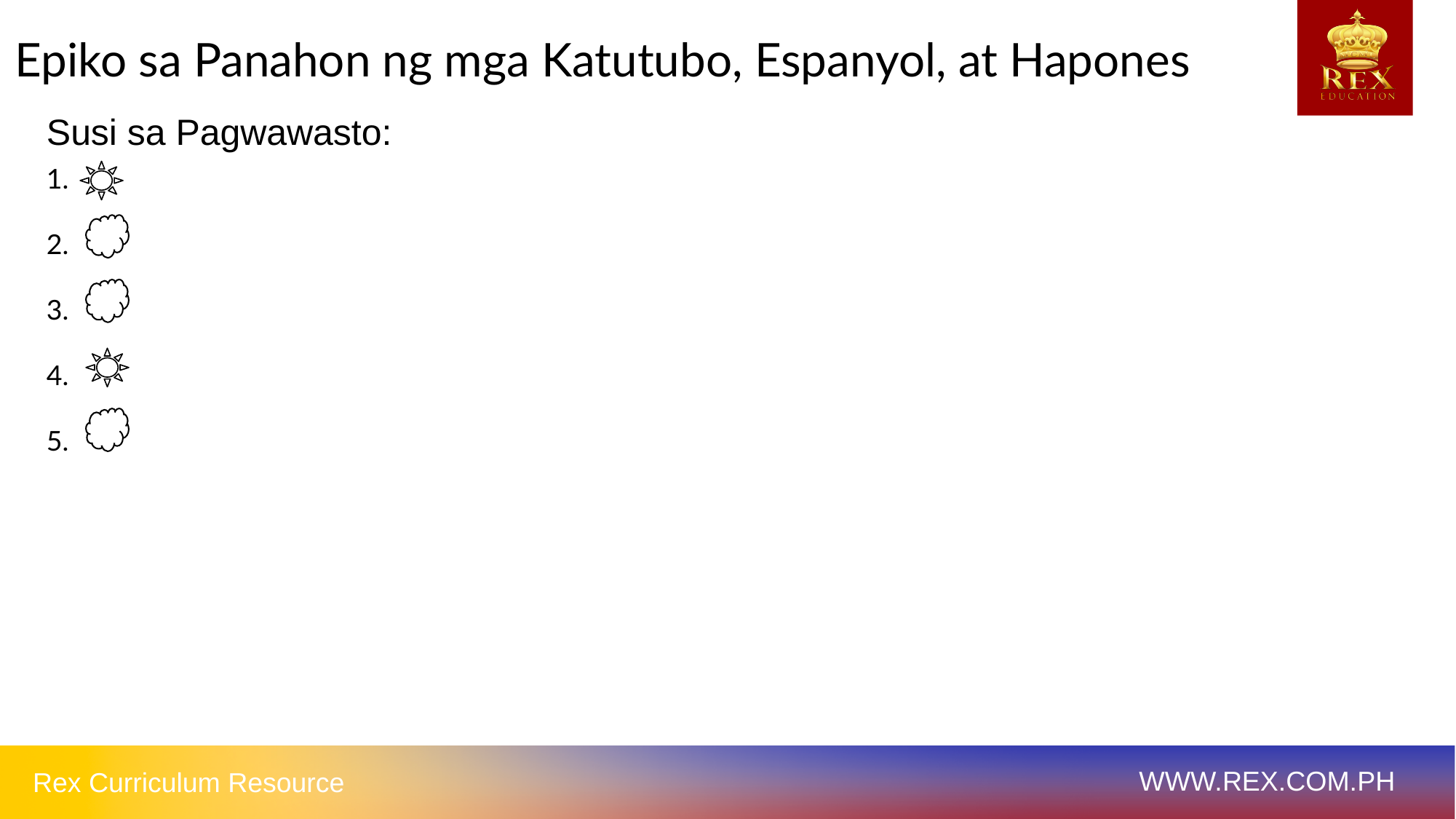

Epiko sa Panahon ng mga Katutubo, Espanyol, at Hapones
# Susi sa Pagwawasto:
1.

2.

3.

4.

5.